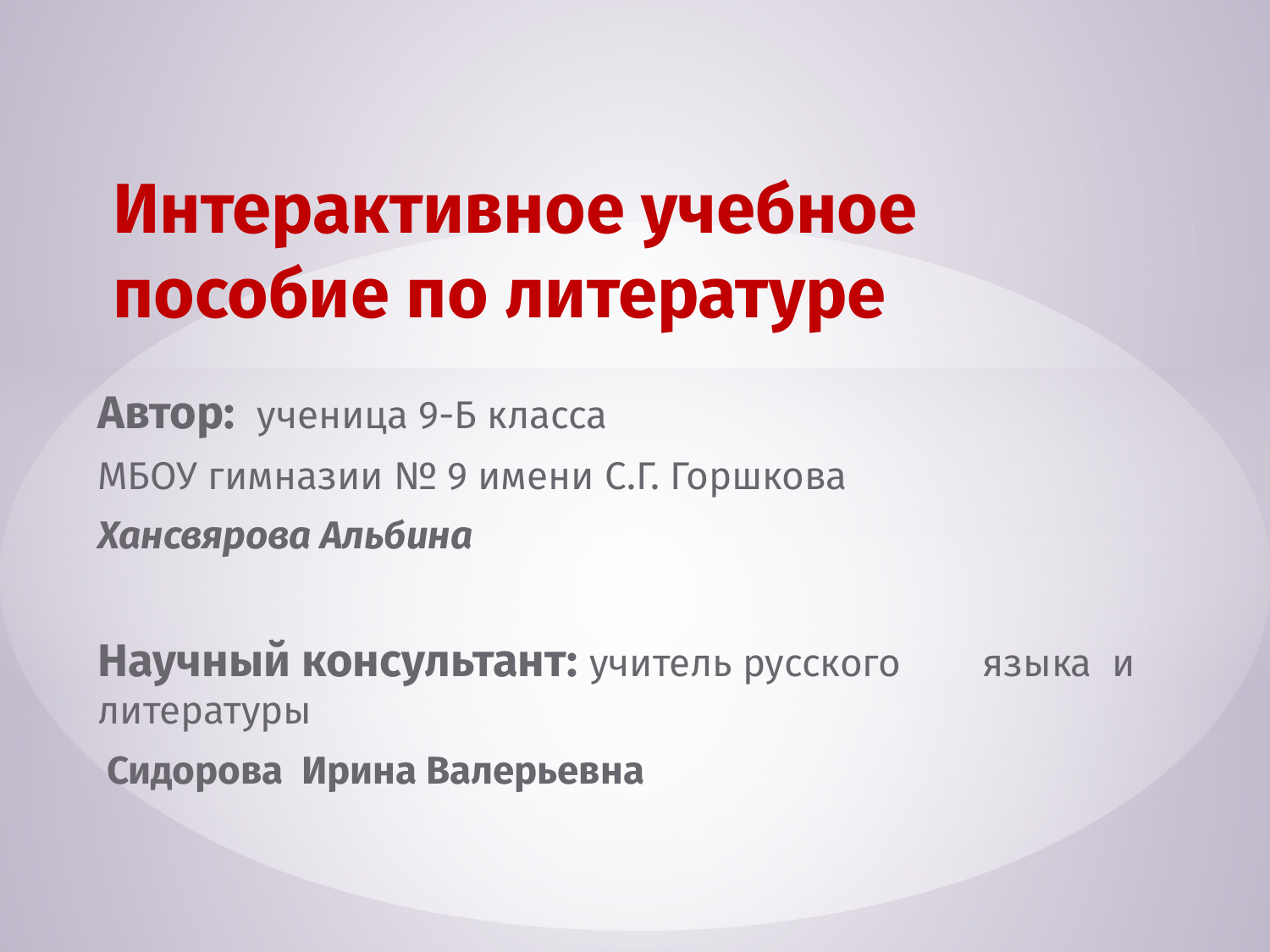

# Интерактивное учебное пособие по литературе
Автор:  ученица 9-Б класса
МБОУ гимназии № 9 имени С.Г. Горшкова
Хансвярова Альбина

Научный консультант: учитель русского        языка  и литературы
 Сидорова  Ирина Валерьевна